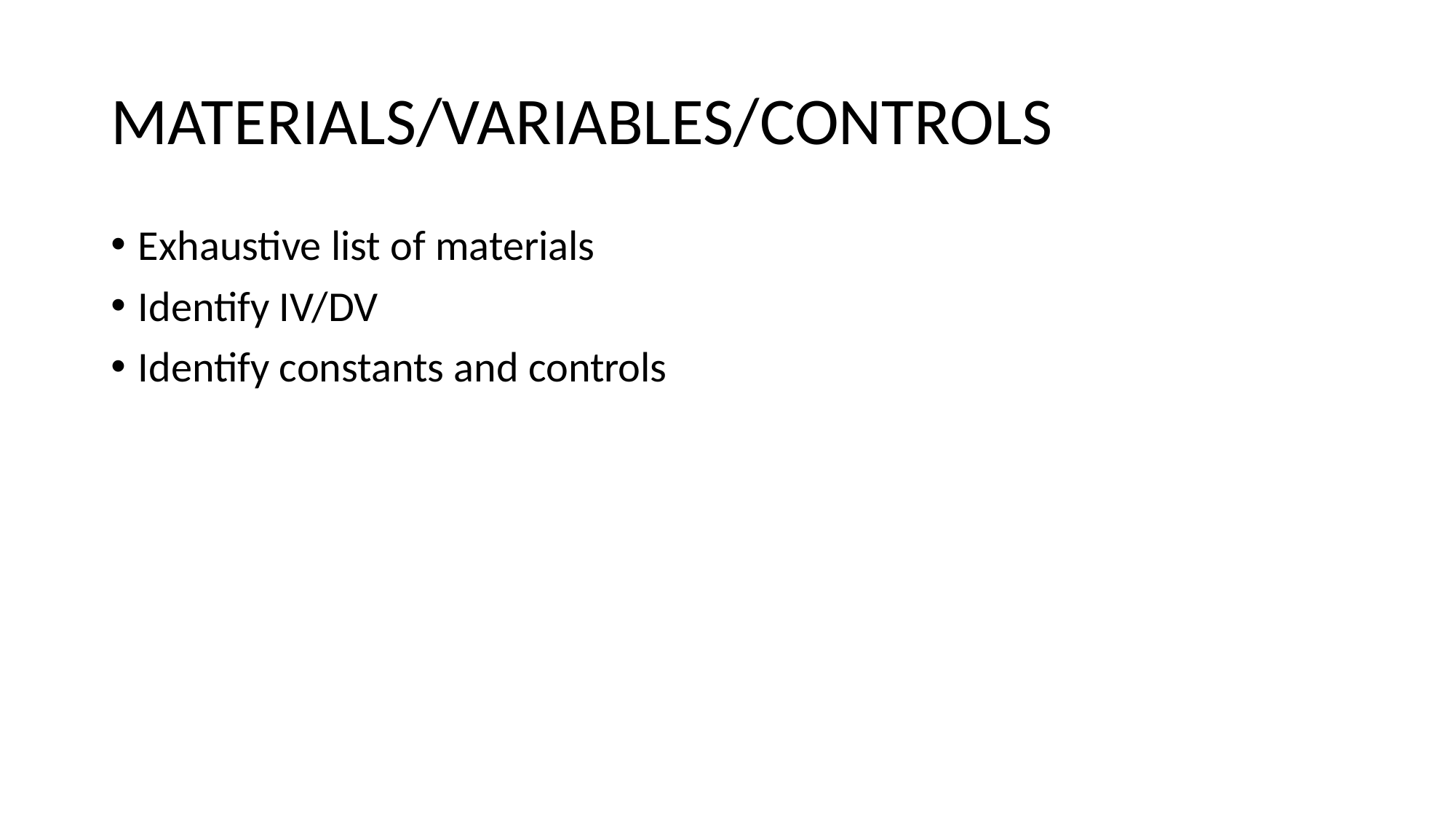

# MATERIALS/VARIABLES/CONTROLS
Exhaustive list of materials
Identify IV/DV
Identify constants and controls